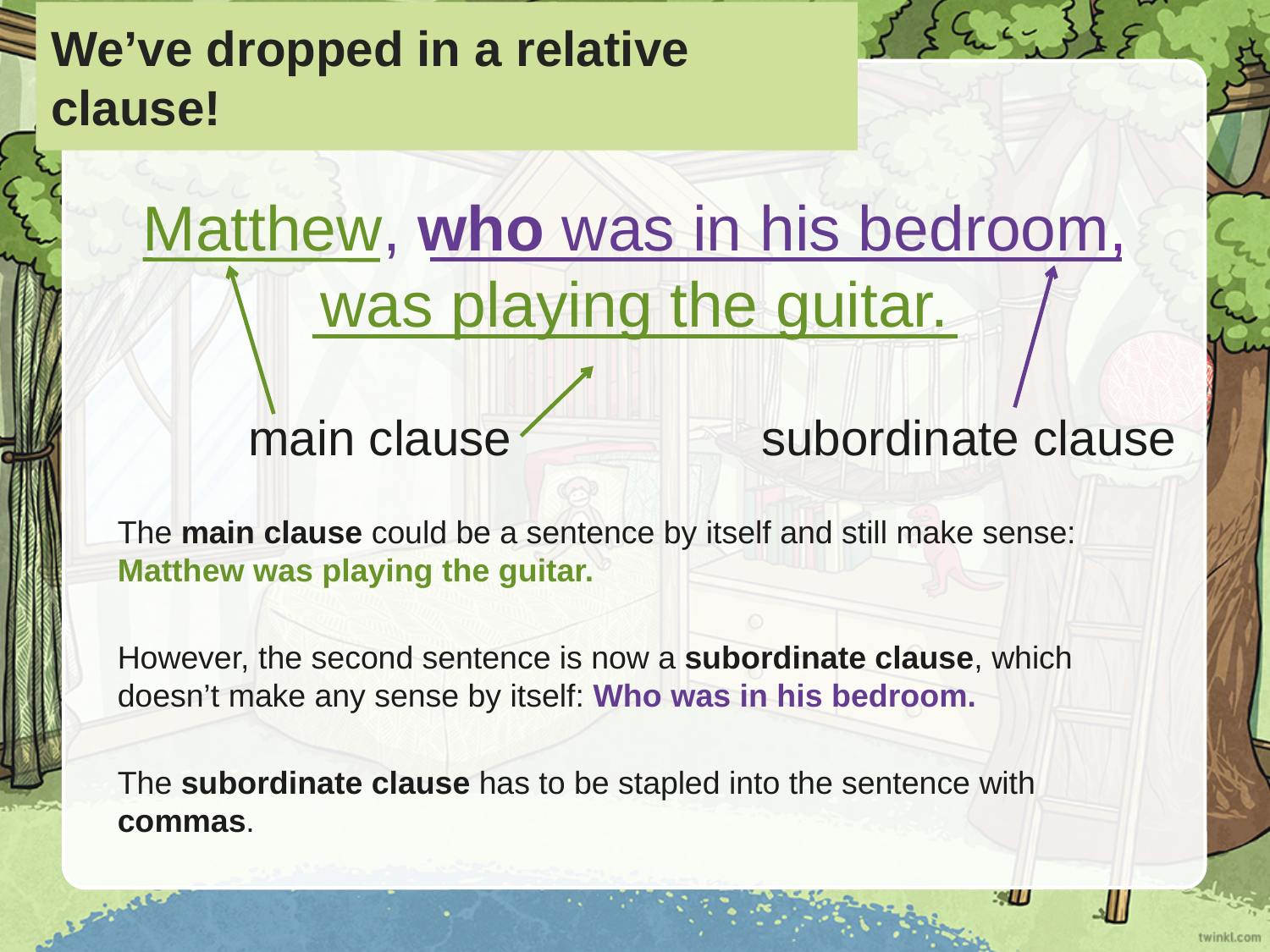

We’ve dropped in a relative clause!
Matthew, who was in his bedroom, was playing the guitar.
subordinate clause
main clause
The main clause could be a sentence by itself and still make sense:
Matthew was playing the guitar.
However, the second sentence is now a subordinate clause, which doesn’t make any sense by itself: Who was in his bedroom.
The subordinate clause has to be stapled into the sentence with commas.